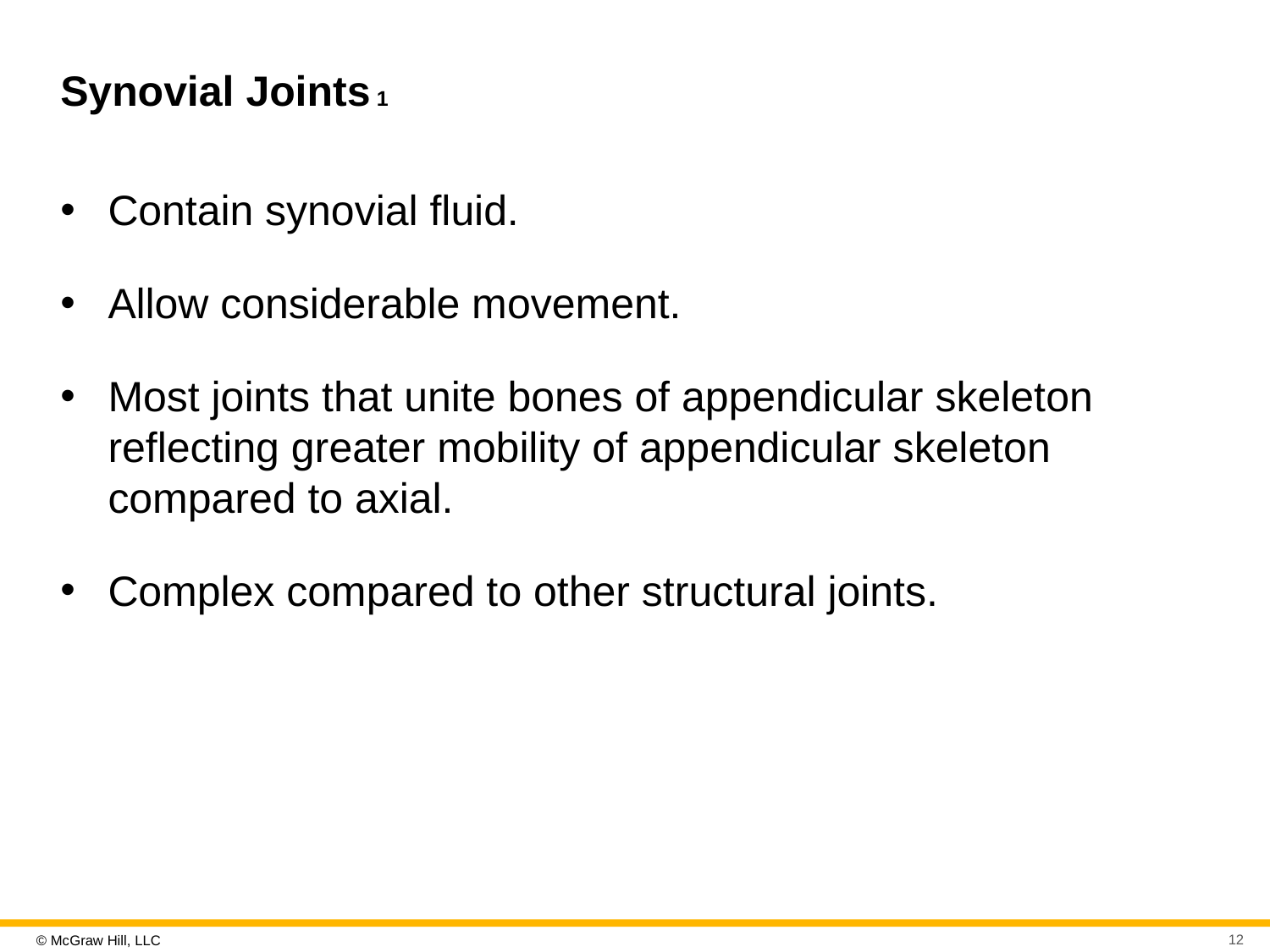

# Synovial Joints 1
Contain synovial fluid.
Allow considerable movement.
Most joints that unite bones of appendicular skeleton reflecting greater mobility of appendicular skeleton compared to axial.
Complex compared to other structural joints.
12